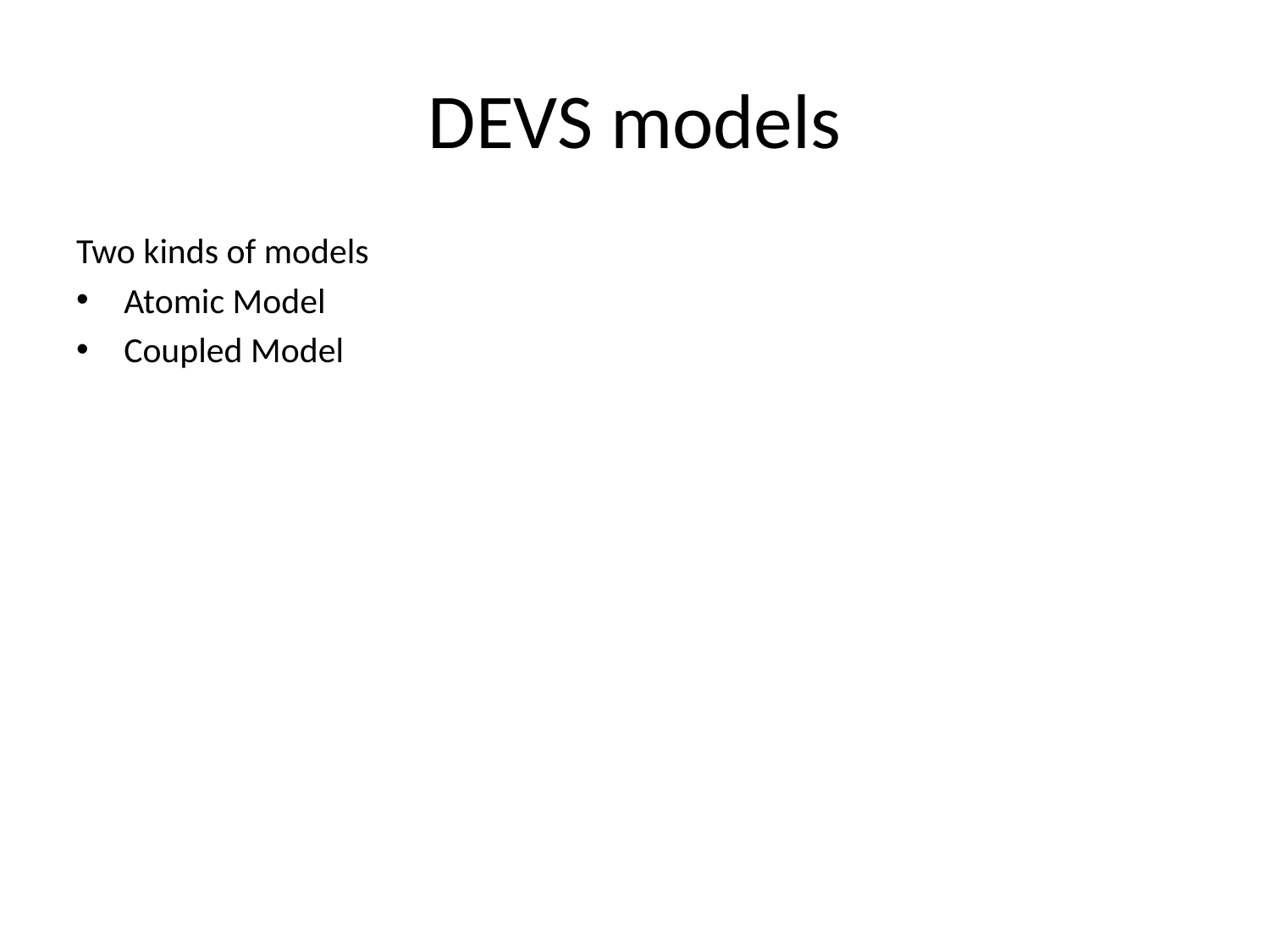

# DEVS models
Two kinds of models
Atomic Model
Coupled Model